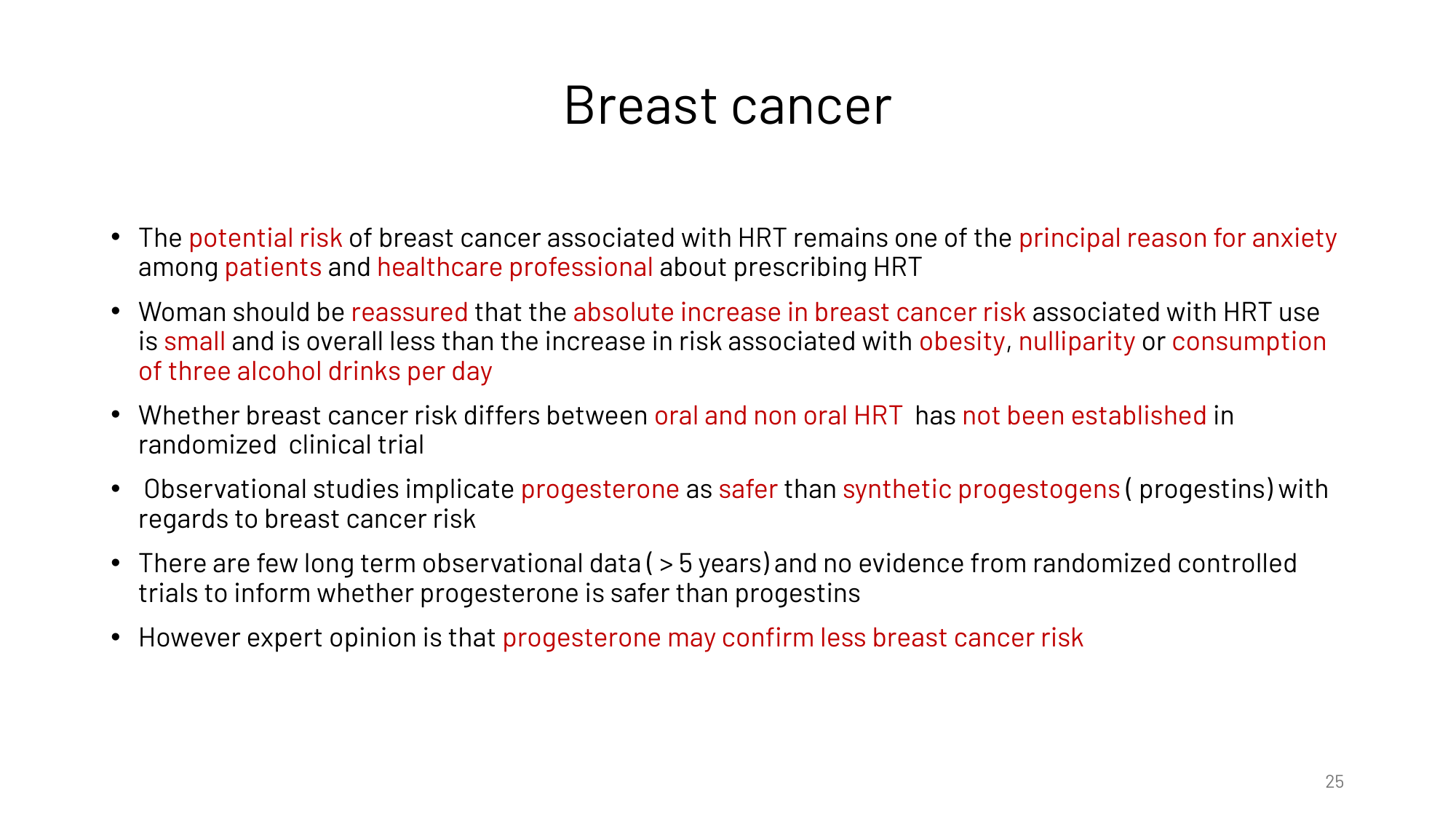

# Breast cancer
The potential risk of breast cancer associated with HRT remains one of the principal reason for anxiety among patients and healthcare professional about prescribing HRT
Woman should be reassured that the absolute increase in breast cancer risk associated with HRT use is small and is overall less than the increase in risk associated with obesity, nulliparity or consumption of three alcohol drinks per day
Whether breast cancer risk differs between oral and non oral HRT  has not been established in randomized  clinical trial
 Observational studies implicate progesterone as safer than synthetic progestogens ( progestins) with regards to breast cancer risk
There are few long term observational data ( > 5 years) and no evidence from randomized controlled trials to inform whether progesterone is safer than progestins
However expert opinion is that progesterone may confirm less breast cancer risk

25